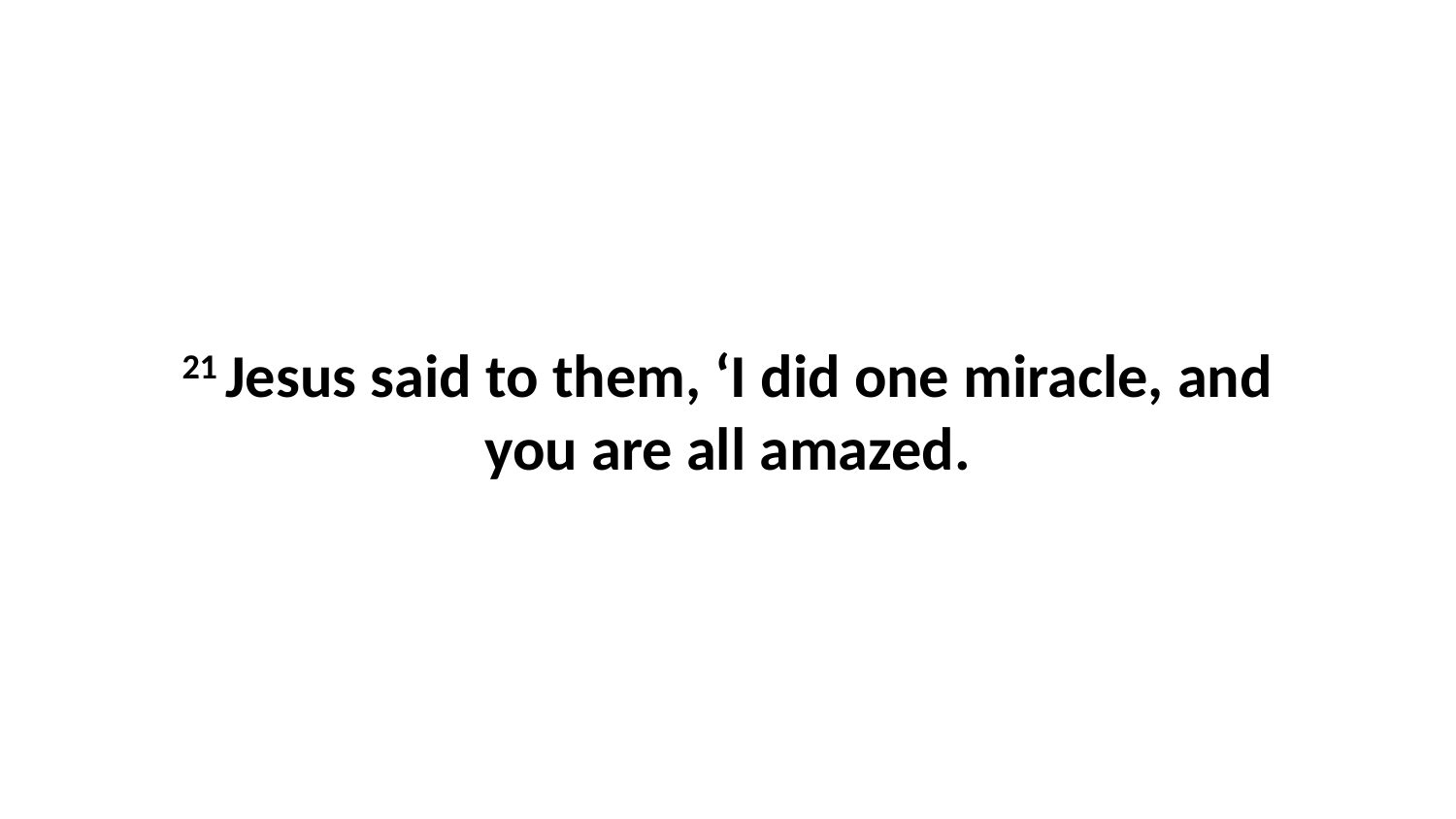

21 Jesus said to them, ‘I did one miracle, and you are all amazed.